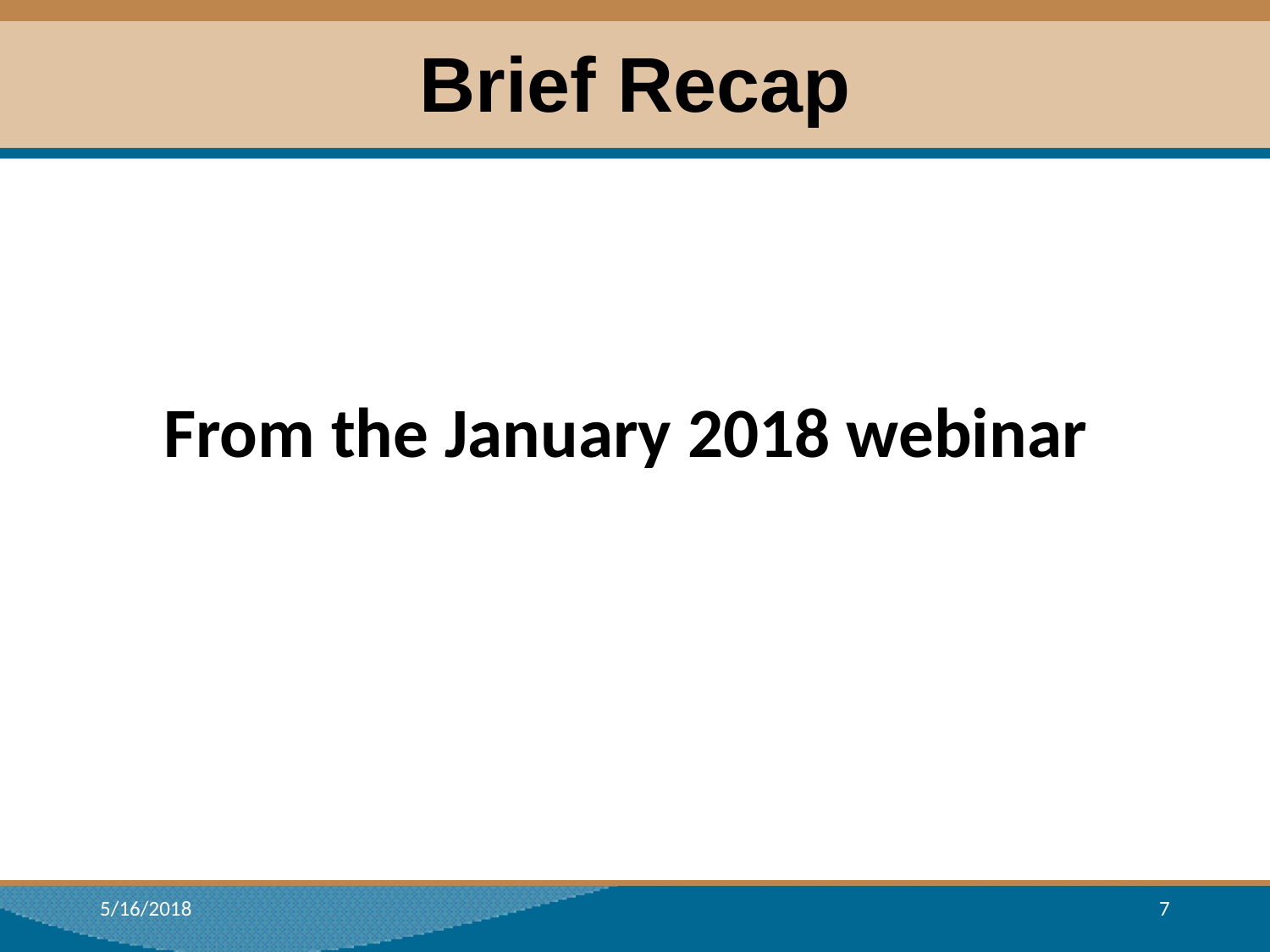

# Brief Recap
From the January 2018 webinar
5/16/2018
7